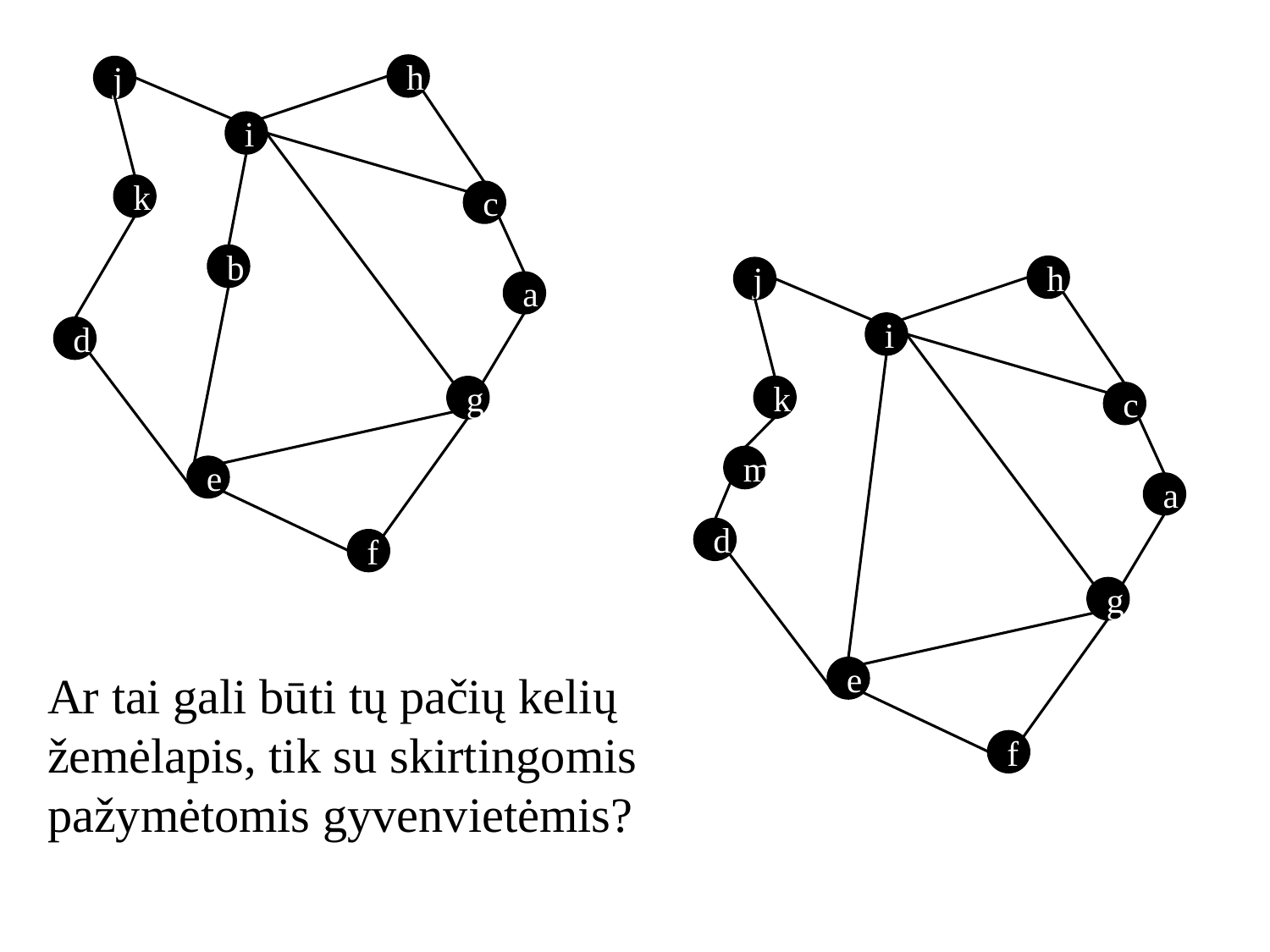

h
c
b
a
e
d
g
f
i
j
k
h
c
m
a
e
d
g
f
i
j
k
Ar tai gali būti tų pačių kelių žemėlapis, tik su skirtingomis pažymėtomis gyvenvietėmis?